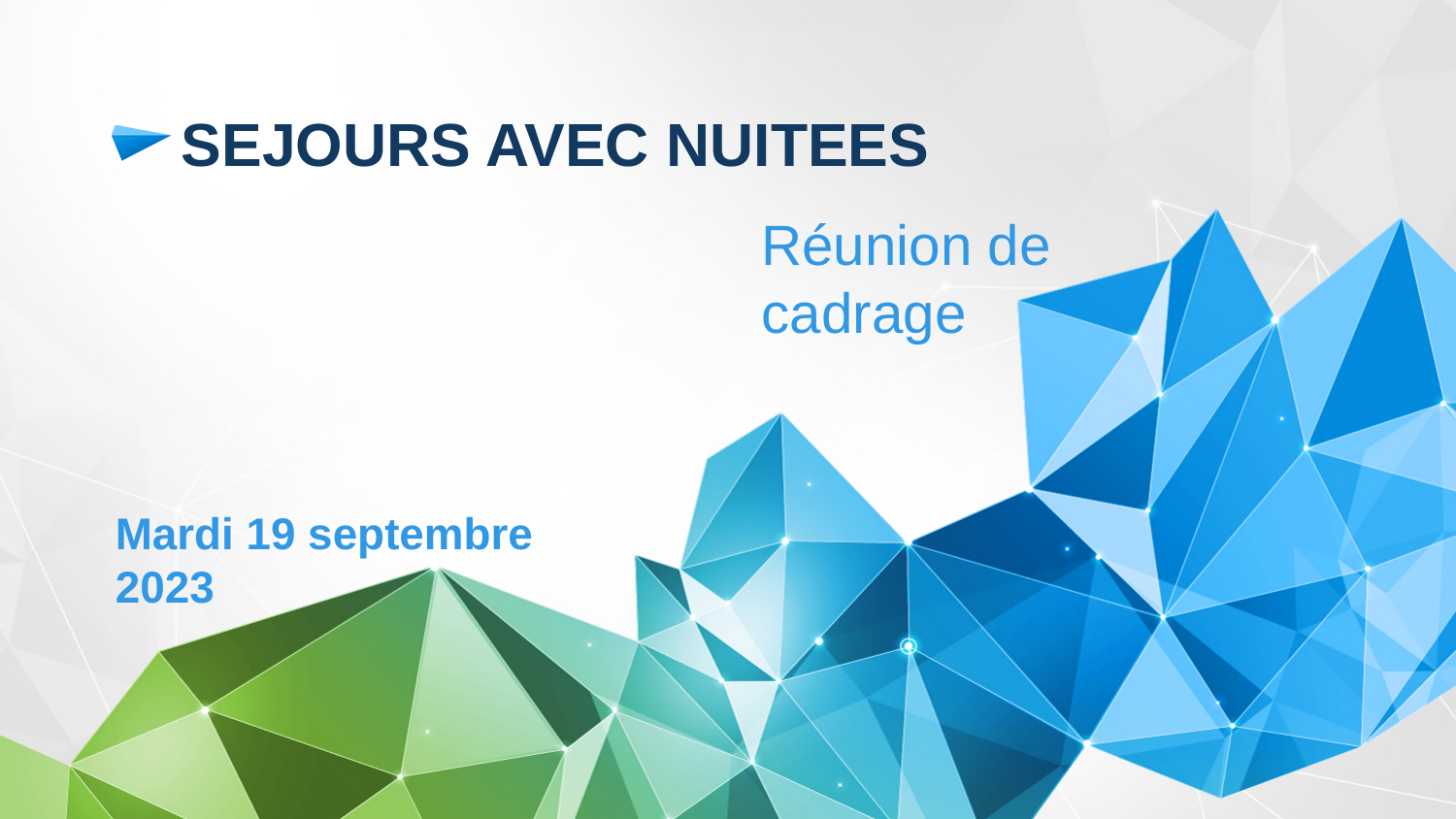

# SEJOURS AVEC NUITEES
Réunion de cadrage
Mardi 19 septembre 2023